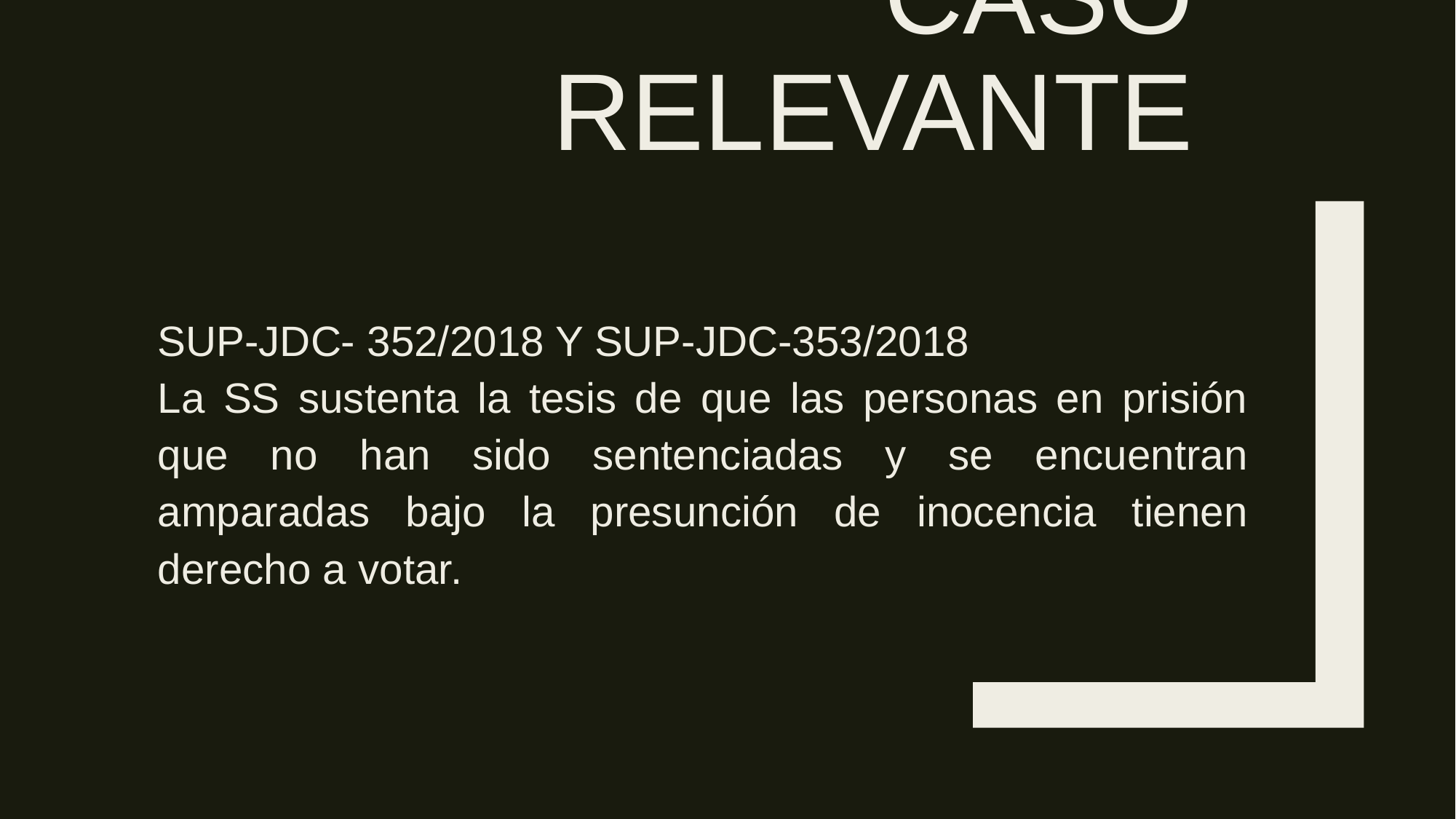

# CASO RELEVANTE
SUP-JDC- 352/2018 Y SUP-JDC-353/2018
La SS sustenta la tesis de que las personas en prisión que no han sido sentenciadas y se encuentran amparadas bajo la presunción de inocencia tienen derecho a votar.